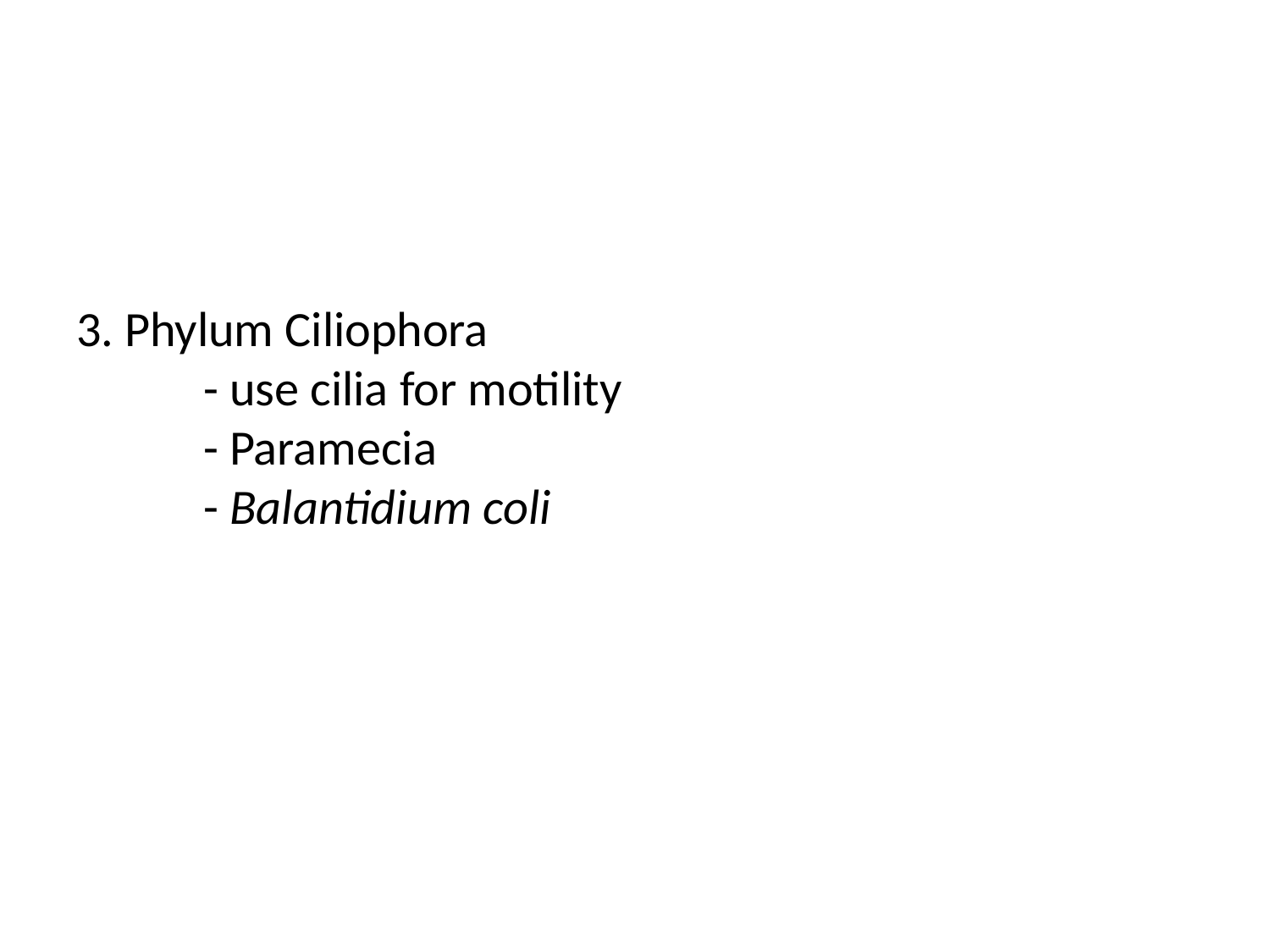

# 3. Phylum Ciliophora - use cilia for motility - Paramecia - Balantidium coli